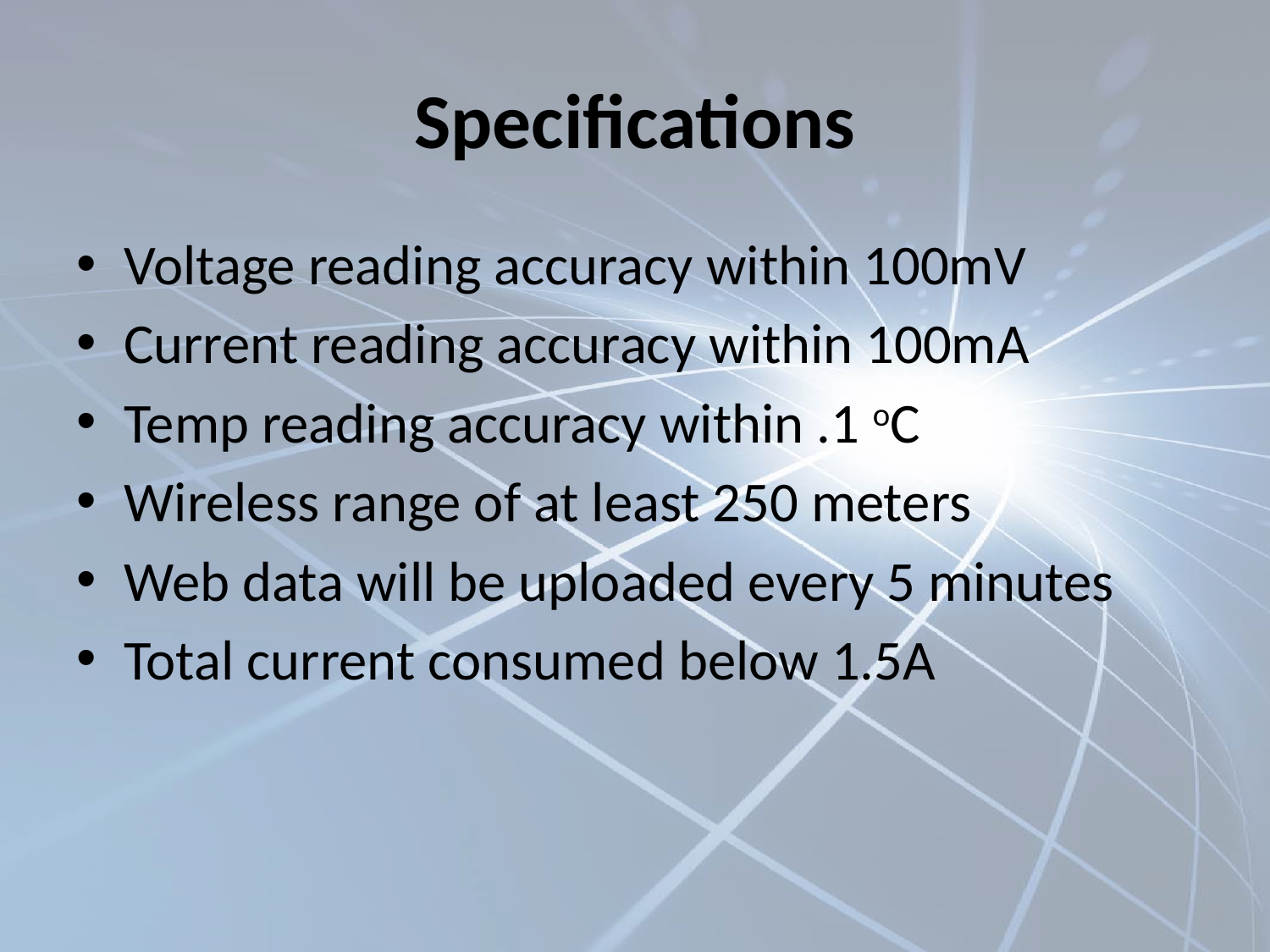

# Specifications
Voltage reading accuracy within 100mV
Current reading accuracy within 100mA
Temp reading accuracy within .1 oC
Wireless range of at least 250 meters
Web data will be uploaded every 5 minutes
Total current consumed below 1.5A